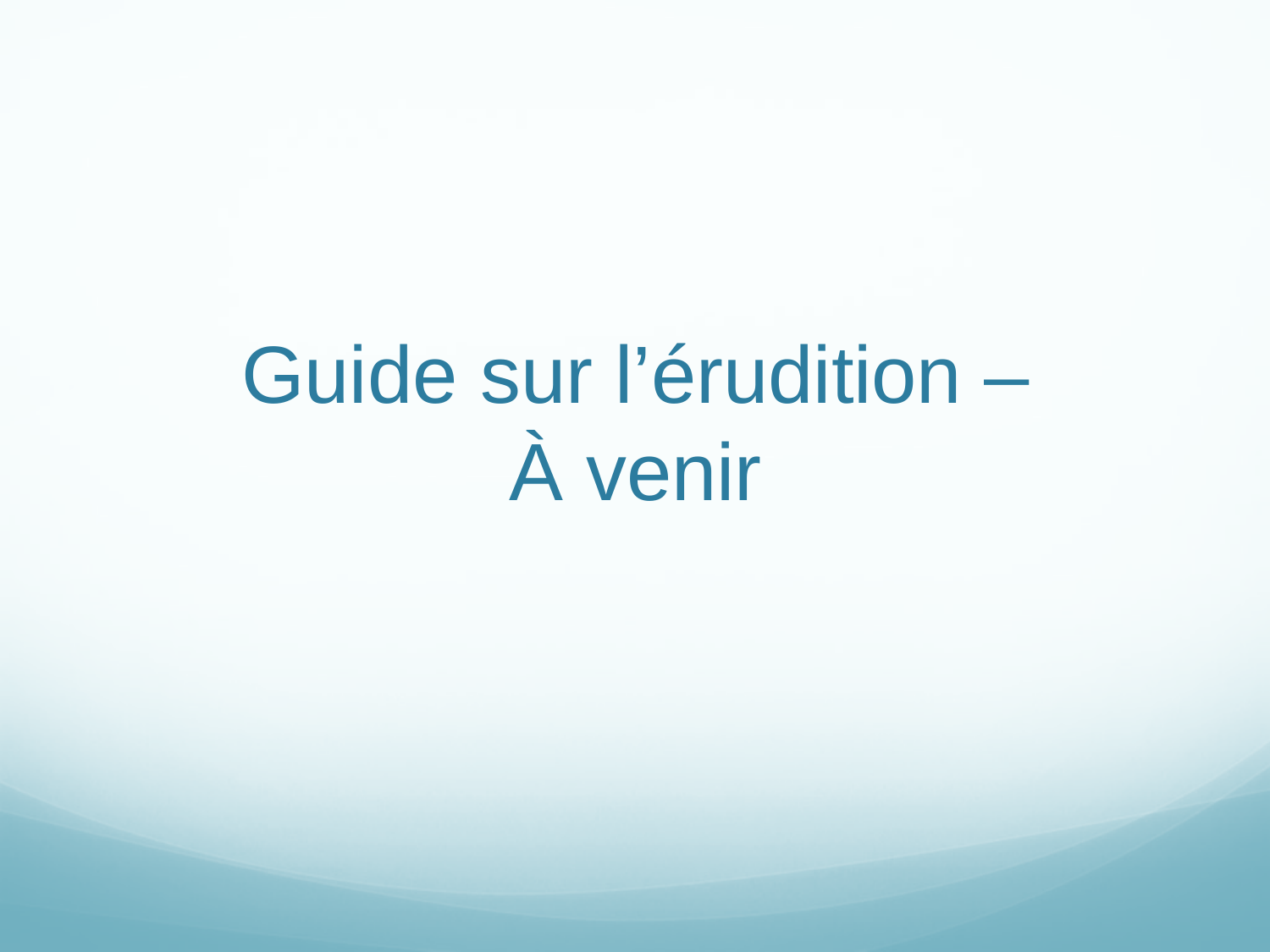

# Guide sur l’érudition – À venir